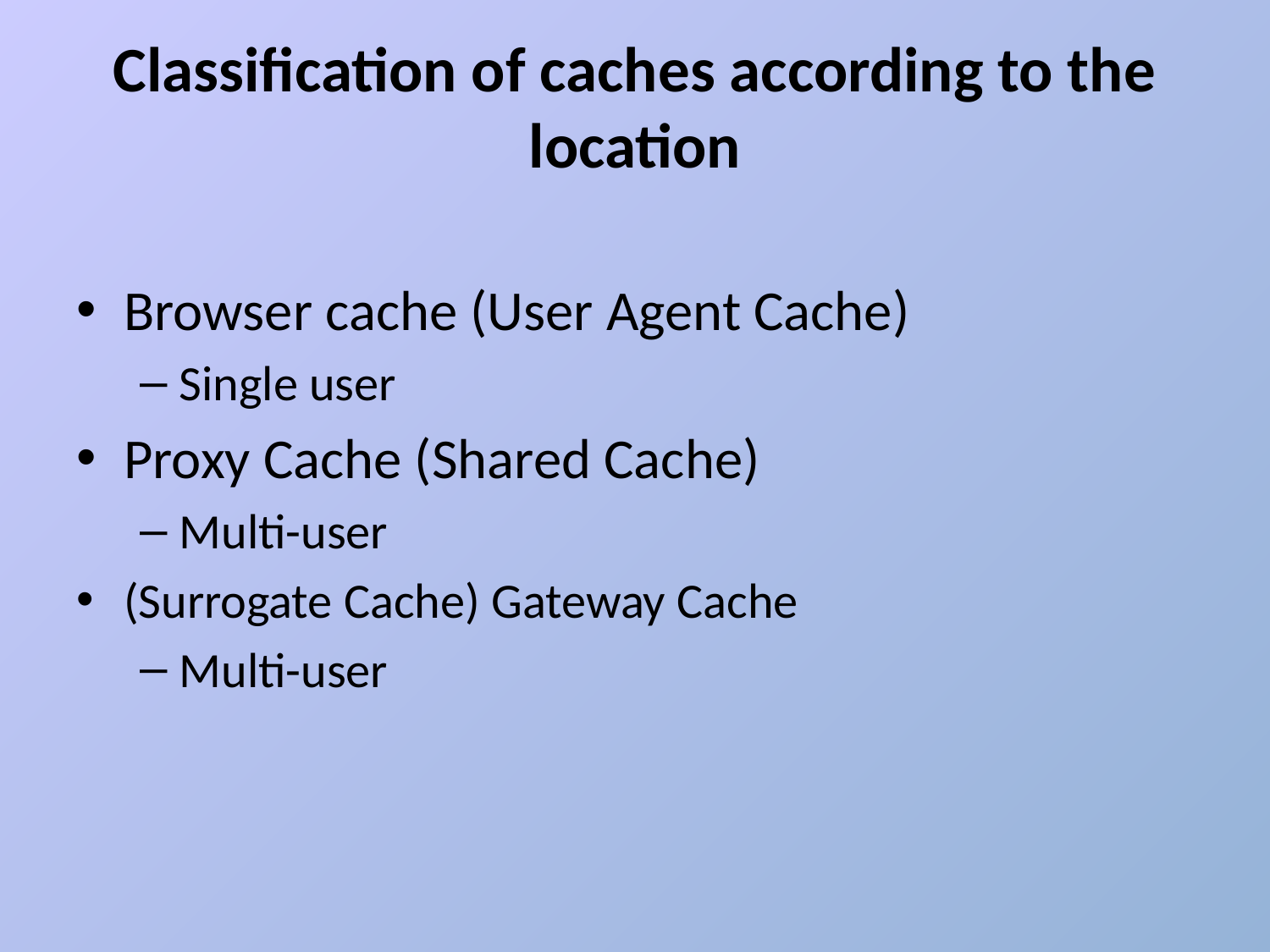

# Classification of caches according to the location
Browser cache (User Agent Cache)
Single user
Proxy Cache (Shared Cache)
Multi-user
(Surrogate Cache) Gateway Cache
Multi-user